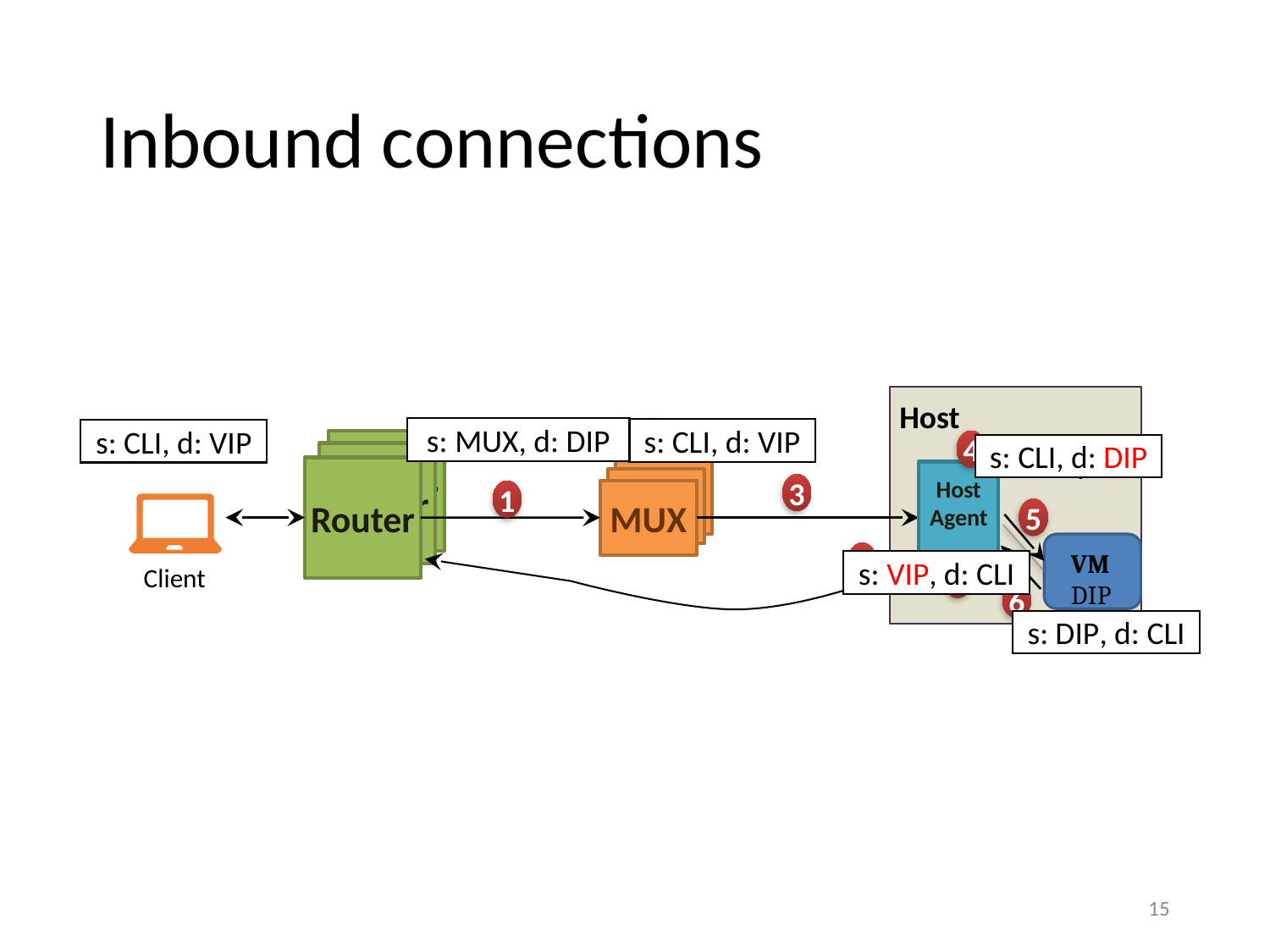

# Inbound connections
Host
2
s: MUX, d: DIP
s: CLI, d: VIP
s: CLI, d: VIP
…
Router
4
s: CLI, d: DIP
Router
Router
MUX
Host Agent

MUX
3
MUX
1

5

VM
DIP

8
s: VIP, d: CLI
Client
7
6
s: DIP, d: CLI
15